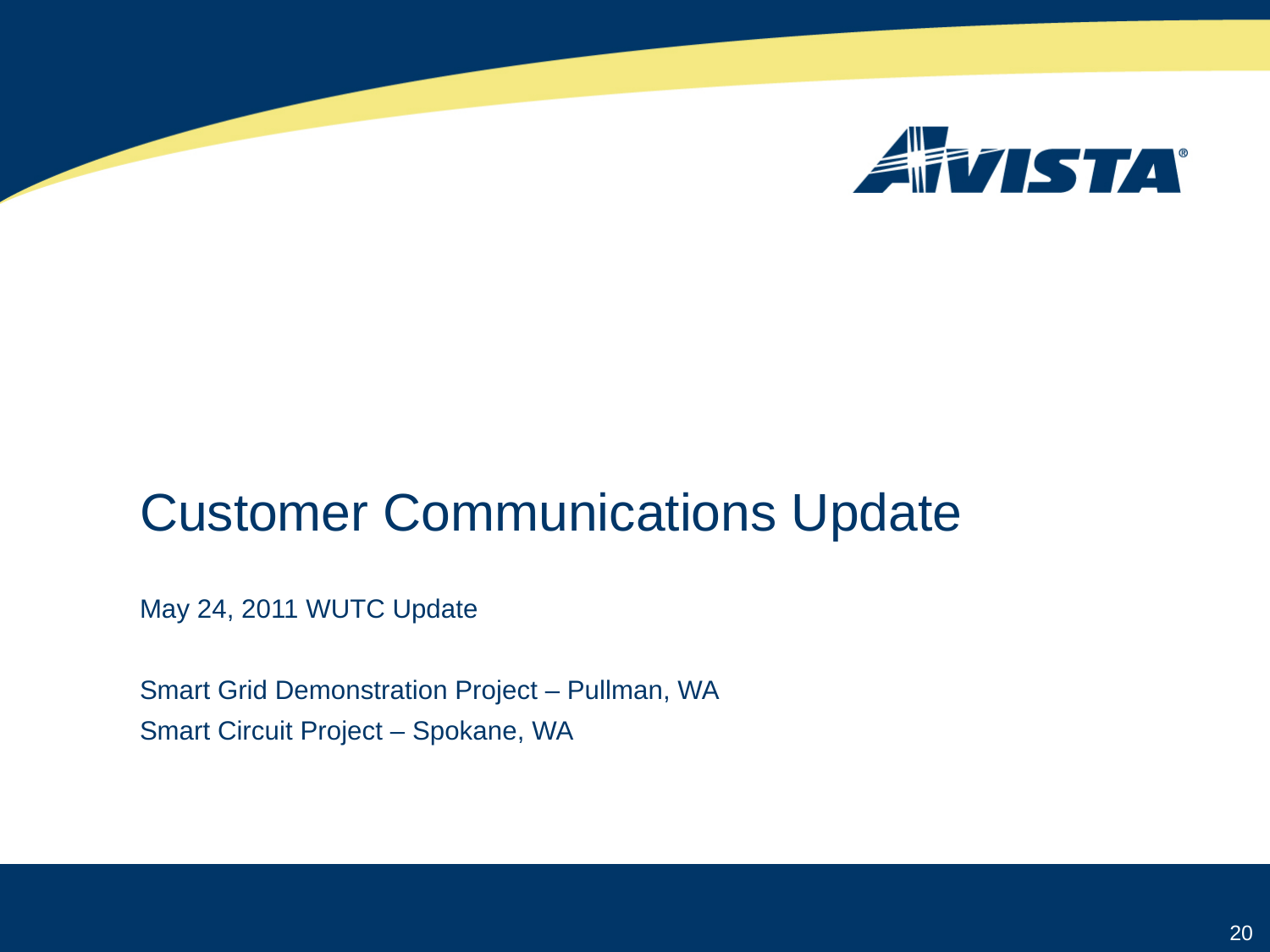

# Customer Communications Update
May 24, 2011 WUTC Update

Smart Grid Demonstration Project – Pullman, WA
Smart Circuit Project – Spokane, WA

20